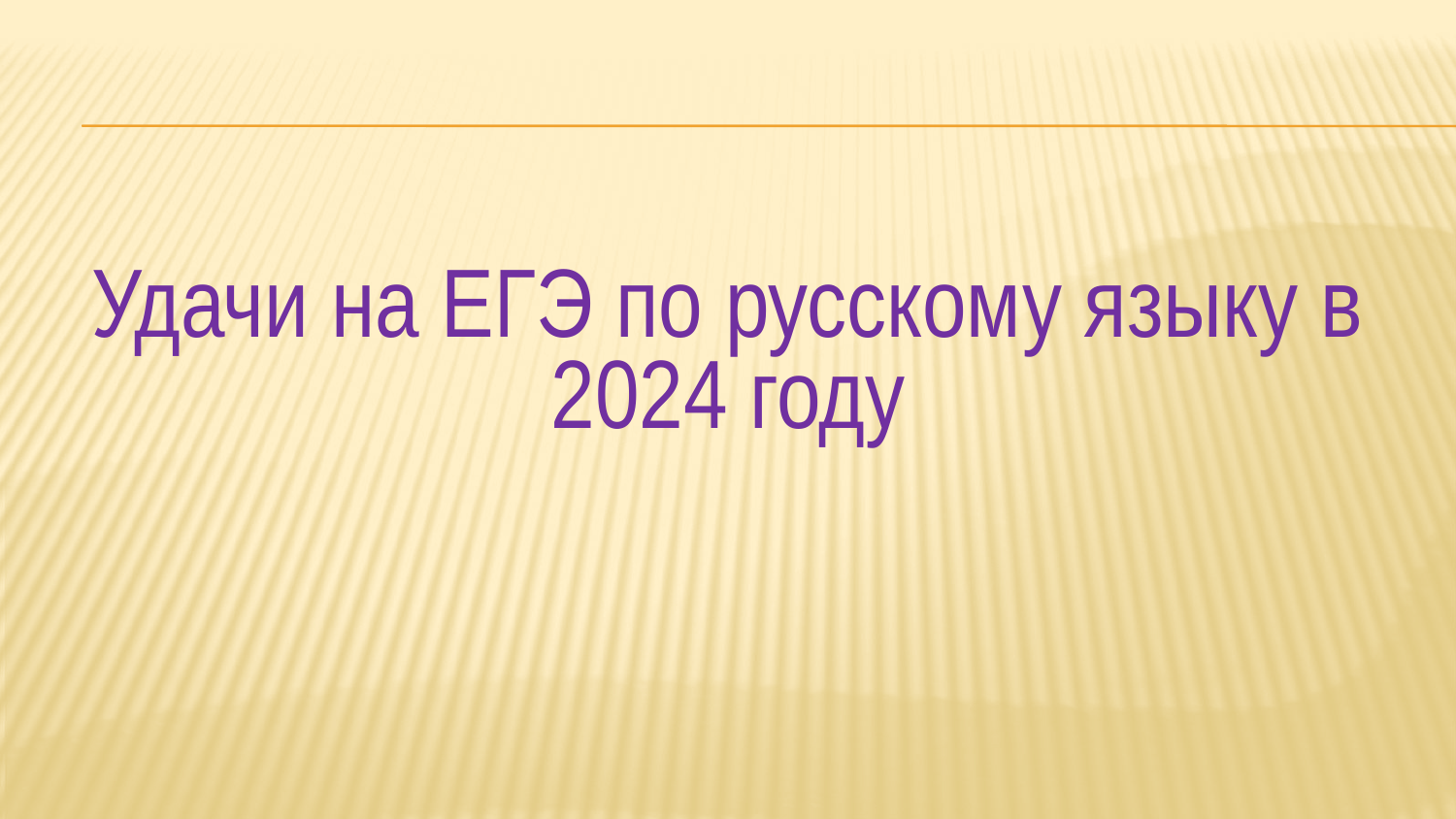

Удачи на ЕГЭ по русскому языку в 2024 году